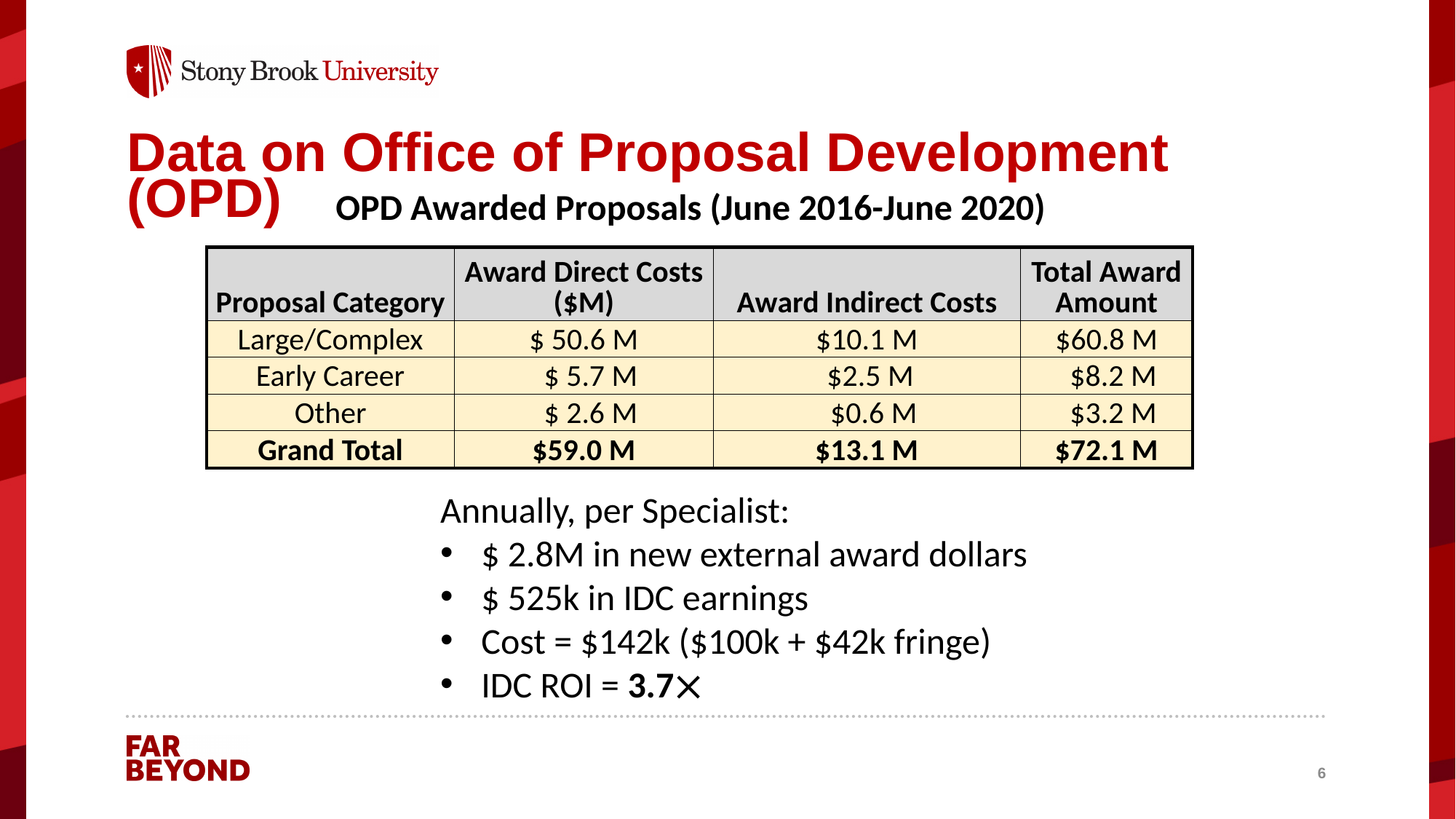

# Data on Office of Proposal Development (OPD)
OPD Awarded Proposals (June 2016-June 2020)
| Proposal Category | Award Direct Costs ($M) | Award Indirect Costs | Total Award Amount |
| --- | --- | --- | --- |
| Large/Complex | $ 50.6 M | $10.1 M | $60.8 M |
| Early Career | $ 5.7 M | $2.5 M | $8.2 M |
| Other | $ 2.6 M | $0.6 M | $3.2 M |
| Grand Total | $59.0 M | $13.1 M | $72.1 M |
Annually, per Specialist:
$ 2.8M in new external award dollars
$ 525k in IDC earnings
Cost = $142k ($100k + $42k fringe)
IDC ROI = 3.7×
6